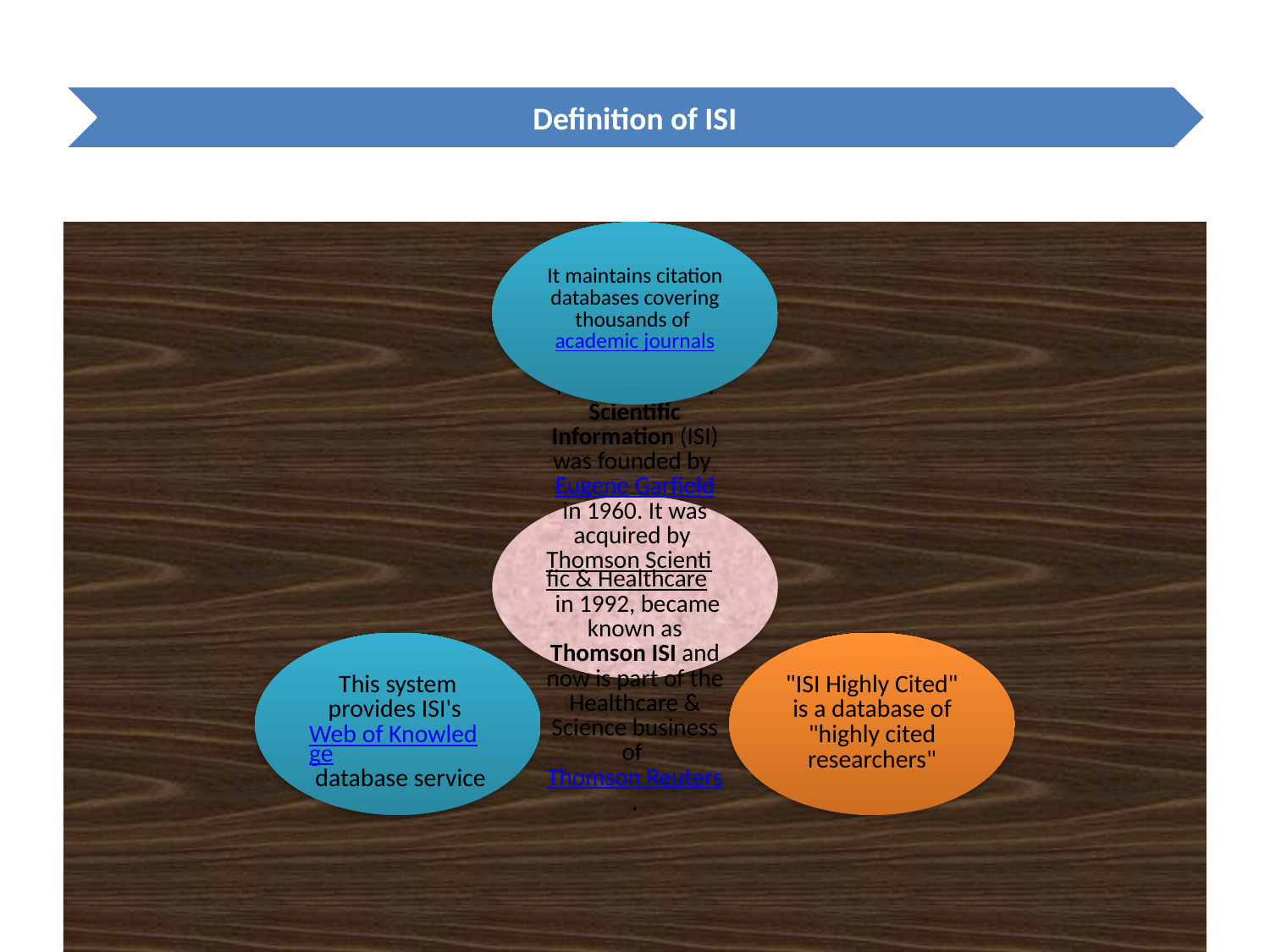

Definition of ISI
The Institute for Scientific Information (ISI) was founded by Eugene Garfield in 1960. It was acquired by Thomson Scientific & Healthcare in 1992, became known as Thomson ISI and now is part of the Healthcare & Science business of Thomson Reuters.
It maintains citation databases covering thousands of academic journals
"ISI Highly Cited" is a database of "highly cited researchers"
This system provides ISI's Web of Knowledge database service